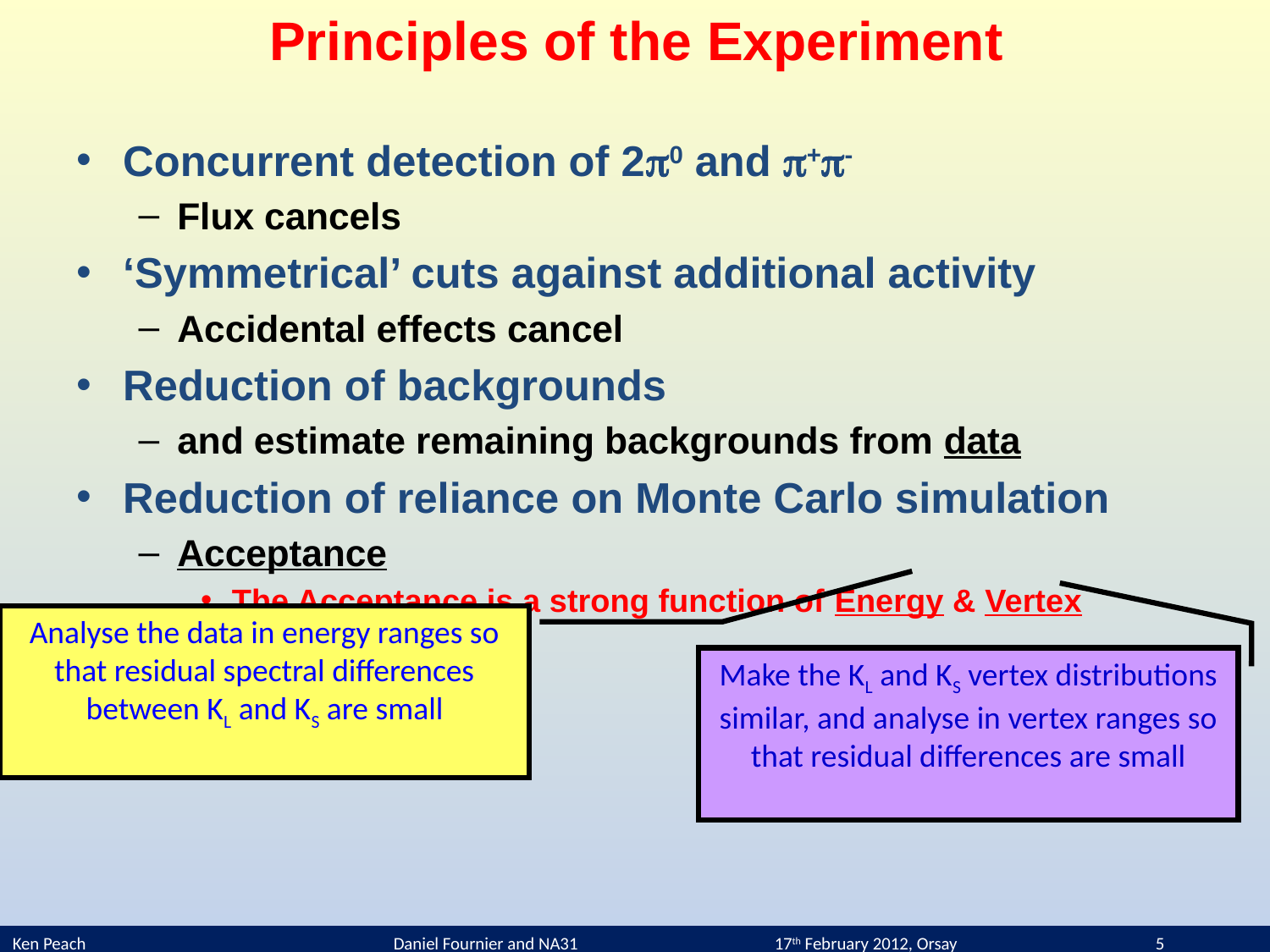

# Principles of the Experiment
Concurrent detection of 2π0 and π+π-
Flux cancels
‘Symmetrical’ cuts against additional activity
Accidental effects cancel
Reduction of backgrounds
and estimate remaining backgrounds from data
Reduction of reliance on Monte Carlo simulation
Acceptance
The Acceptance is a strong function of Energy & Vertex

Analyse the data in energy ranges so that residual spectral differences between KL and KS are small
Make the KL and KS vertex distributions similar, and analyse in vertex ranges so that residual differences are small